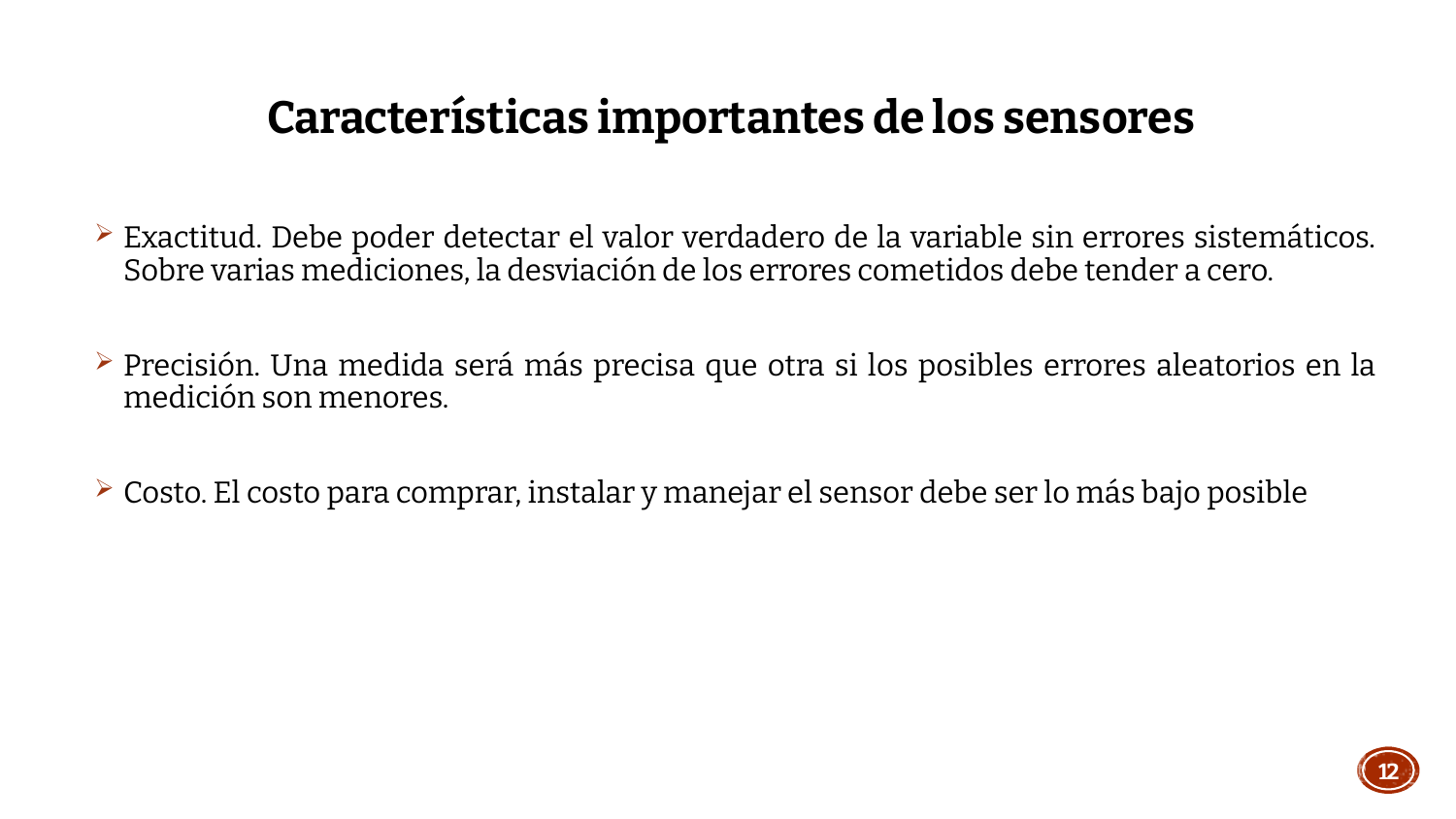

Características importantes de los sensores

Exactitud. Debe poder detectar el valor verdadero de la variable sin errores sistemáticos. Sobre varias mediciones, la desviación de los errores cometidos debe tender a cero.

Precisión. Una medida será más precisa que otra si los posibles errores aleatorios en la medición son menores.

Costo. El costo para comprar, instalar y manejar el sensor debe ser lo más bajo posible

12